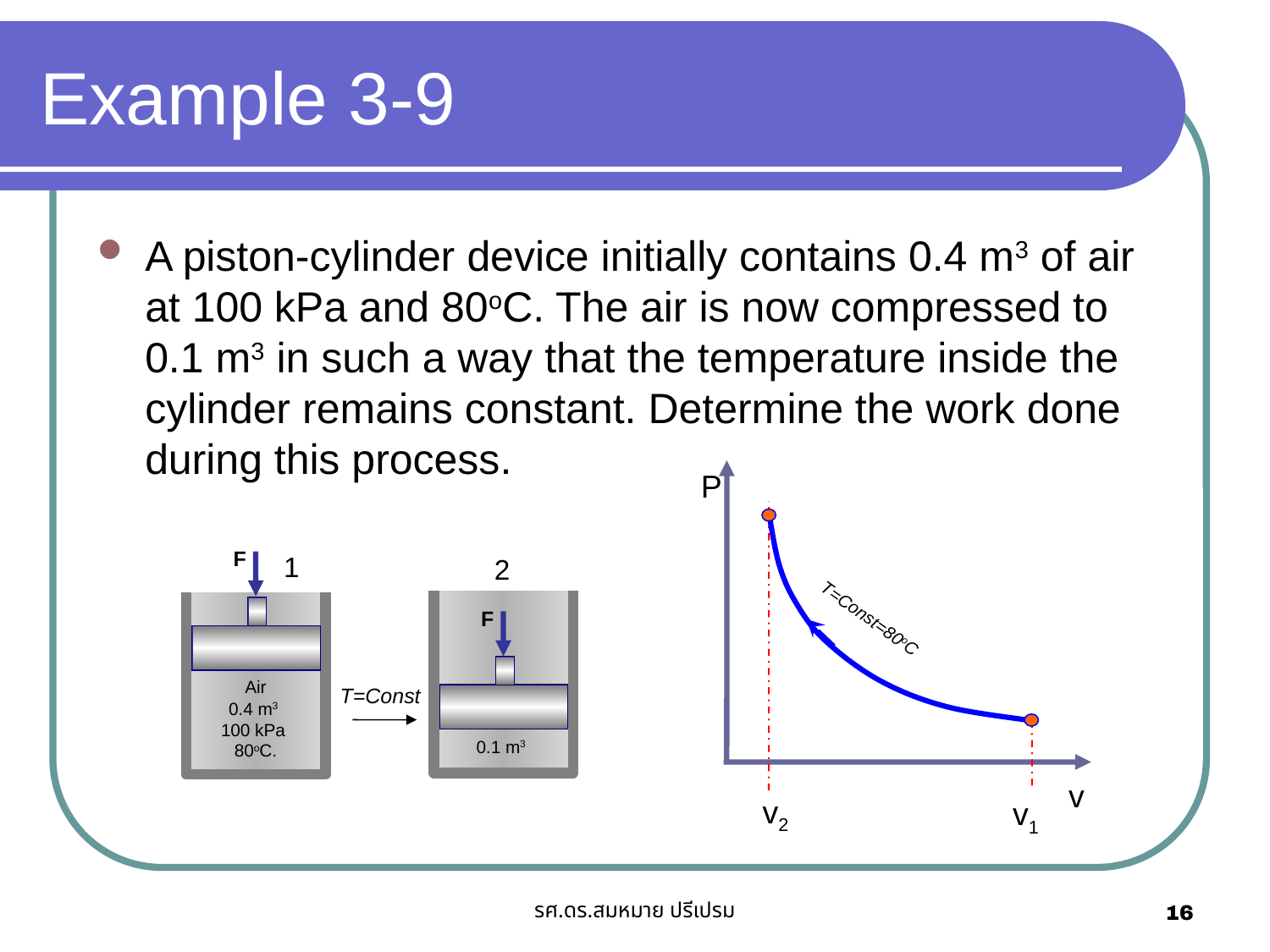

# Example 3-9
A piston-cylinder device initially contains 0.4 m3 of air at 100 kPa and 80oC. The air is now compressed to 0.1 m3 in such a way that the temperature inside the cylinder remains constant. Determine the work done during this process.
P

v

T=Const=80oC

v2
v1
F

1

Air
0.4 m3
100 kPa
80oC.
2

F

0.1 m3
T=Const

รศ.ดร.สมหมาย ปรีเปรม
16